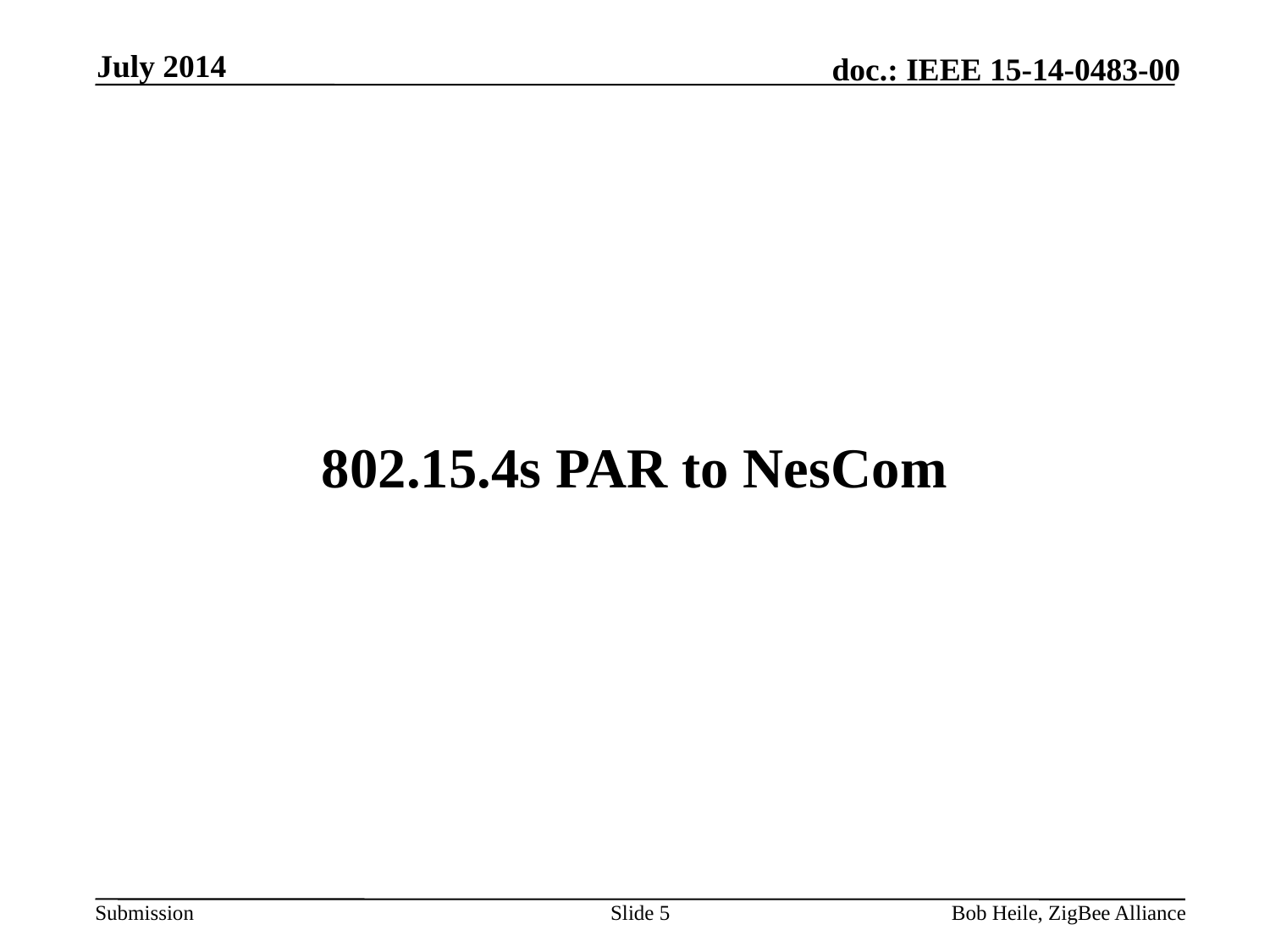

July 2014
# 802.15.4s PAR to NesCom
Slide 5
Bob Heile, ZigBee Alliance